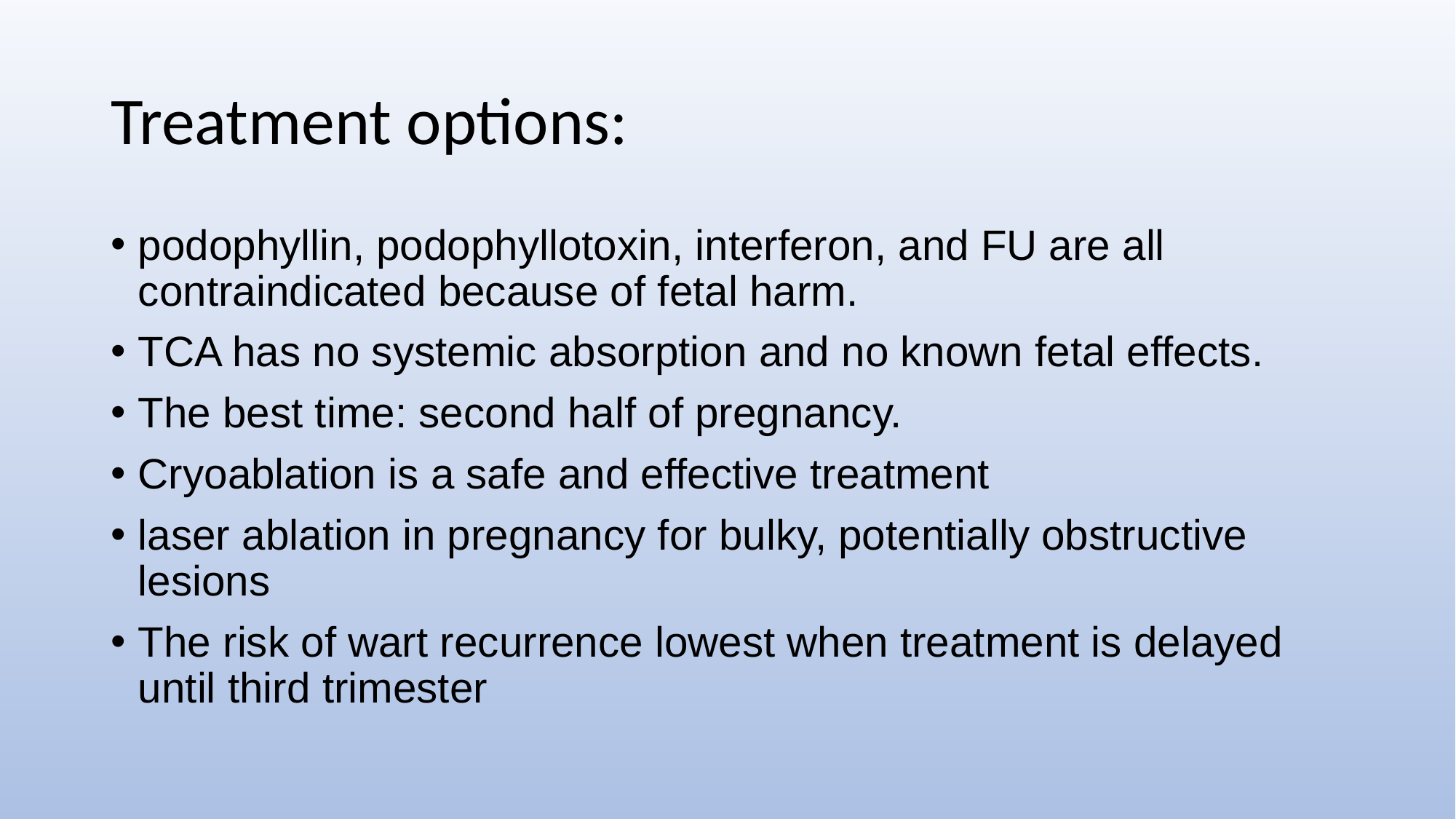

# Treatment options:
podophyllin, podophyllotoxin, interferon, and FU are all contraindicated because of fetal harm.
TCA has no systemic absorption and no known fetal effects.
The best time: second half of pregnancy.
Cryoablation is a safe and effective treatment
laser ablation in pregnancy for bulky, potentially obstructive lesions
The risk of wart recurrence lowest when treatment is delayed until third trimester